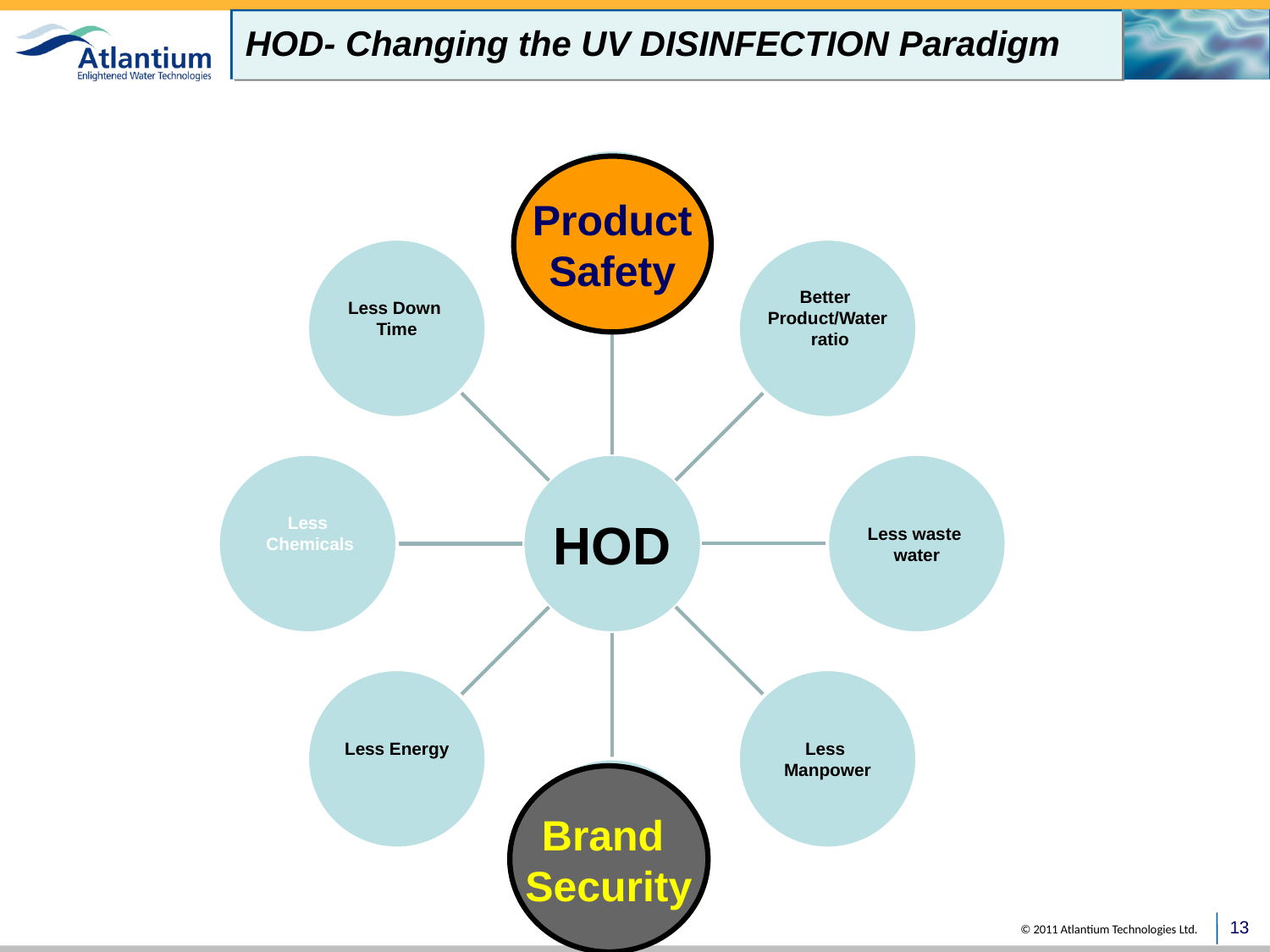

HOD- Changing the UV DISINFECTION Paradigm
HOD

Product
Safety

Better
Product/Water
 ratio

Less waste
water

Less
Manpower

Brand
Security

Less Energy

Less
 Chemicals

Less Down
Time

Product
Safety
Brand
Security
13